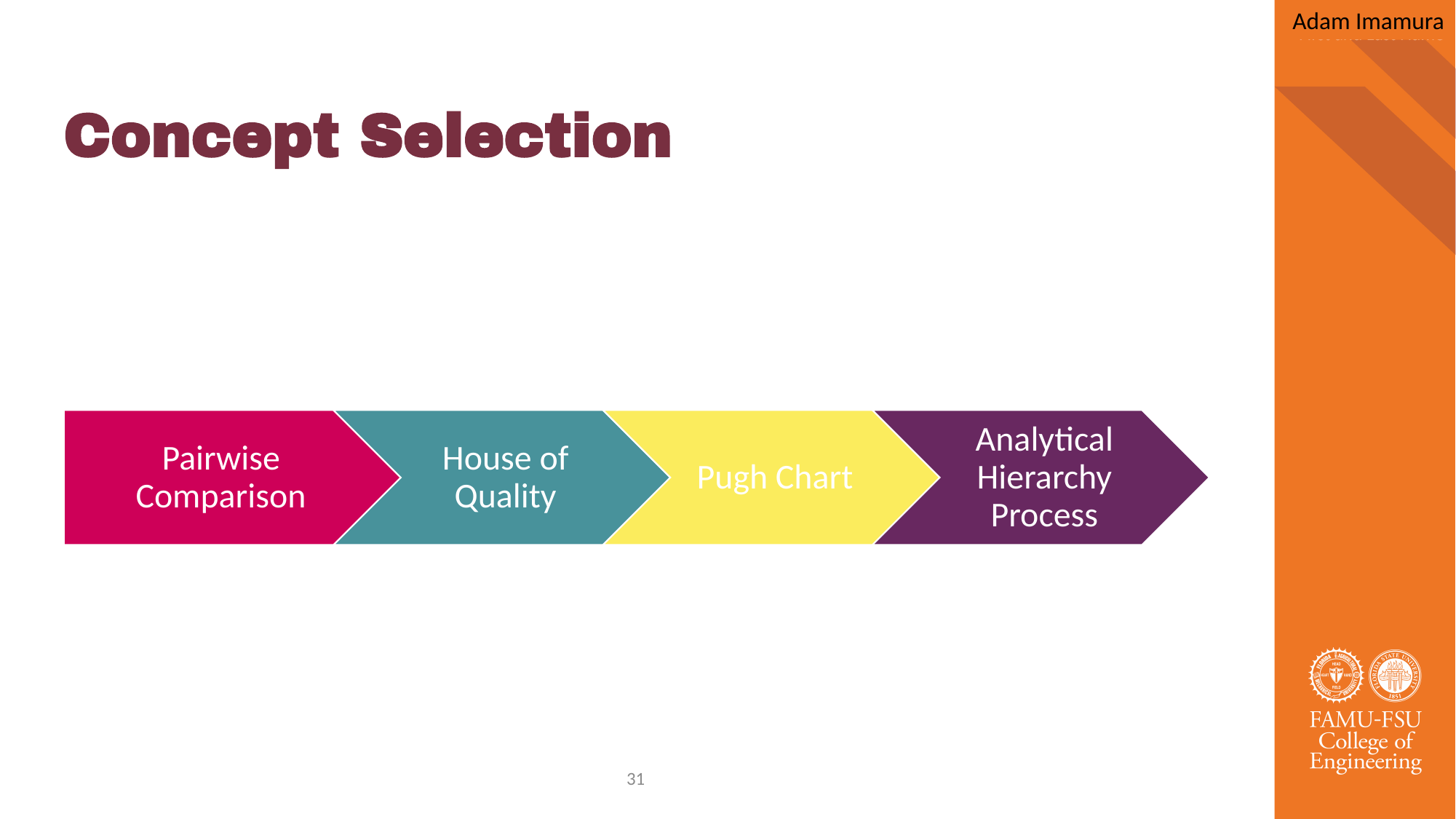

Adam Imamura
# Concept Selection
Pairwise Comparison
House of Quality
Pugh Chart
Analytical Hierarchy Process

31